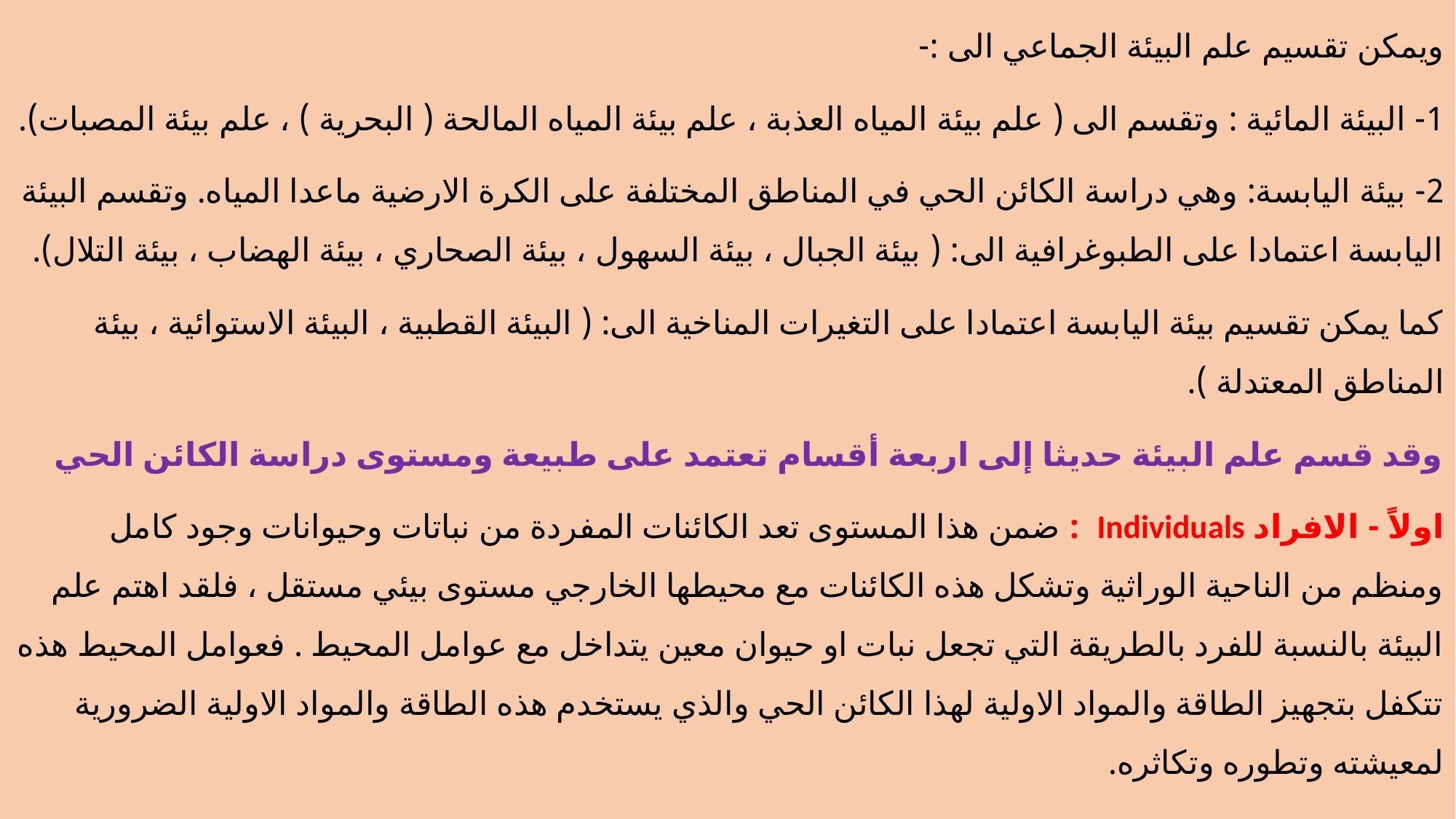

ويمكن تقسيم علم البيئة الجماعي الى :-
1- البيئة المائية : وتقسم الى ( علم بيئة المياه العذبة ، علم بيئة المياه المالحة ( البحرية ) ، علم بيئة المصبات).
2- بيئة اليابسة: وهي دراسة الكائن الحي في المناطق المختلفة على الكرة الارضية ماعدا المياه. وتقسم البيئة اليابسة اعتمادا على الطبوغرافية الى: ( بيئة الجبال ، بيئة السهول ، بيئة الصحاري ، بيئة الهضاب ، بيئة التلال).
كما يمكن تقسيم بيئة اليابسة اعتمادا على التغيرات المناخية الى: ( البيئة القطبية ، البيئة الاستوائية ، بيئة المناطق المعتدلة ).
وقد قسم علم البيئة حديثا إلى اربعة أقسام تعتمد على طبيعة ومستوى دراسة الكائن الحي
اولاً - الافراد Individuals  : ضمن هذا المستوى تعد الكائنات المفردة من نباتات وحيوانات وجود كامل ومنظم من الناحية الوراثية وتشكل هذه الكائنات مع محيطها الخارجي مستوى بيئي مستقل ، فلقد اهتم علم البيئة بالنسبة للفرد بالطريقة التي تجعل نبات او حيوان معين يتداخل مع عوامل المحيط . فعوامل المحيط هذه تتكفل بتجهيز الطاقة والمواد الاولية لهذا الكائن الحي والذي يستخدم هذه الطاقة والمواد الاولية الضرورية لمعيشته وتطوره وتكاثره.